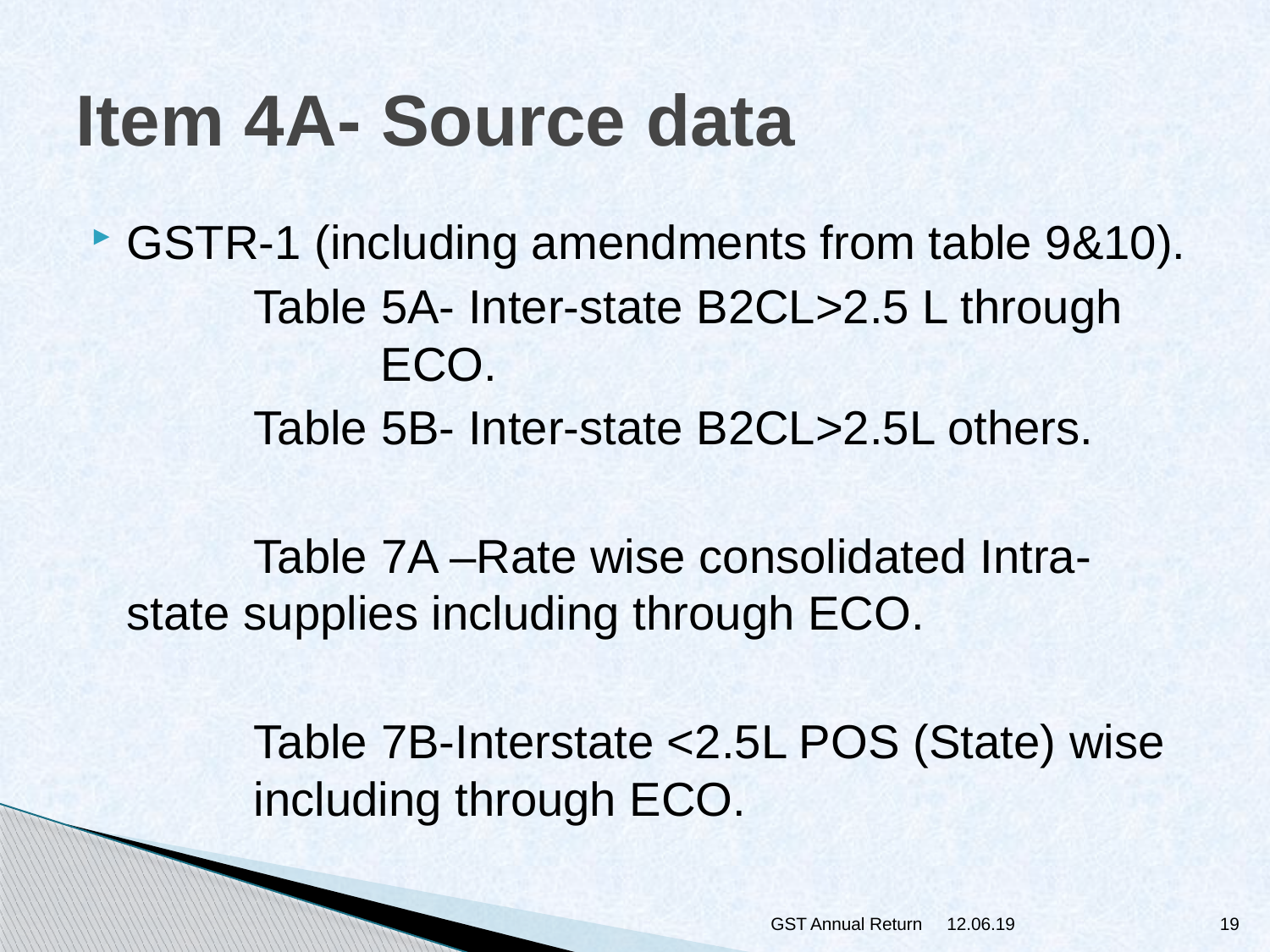

# Item 4A- Source data
GSTR-1 (including amendments from table 9&10).
		Table 5A- Inter-state B2CL>2.5 L through 			ECO.
		Table 5B- Inter-state B2CL>2.5L others.

		Table 7A –Rate wise consolidated Intra-	state supplies including through ECO.

		Table 7B-Interstate <2.5L POS (State) wise 	including through ECO.
GST Annual Return
12.06.19
19